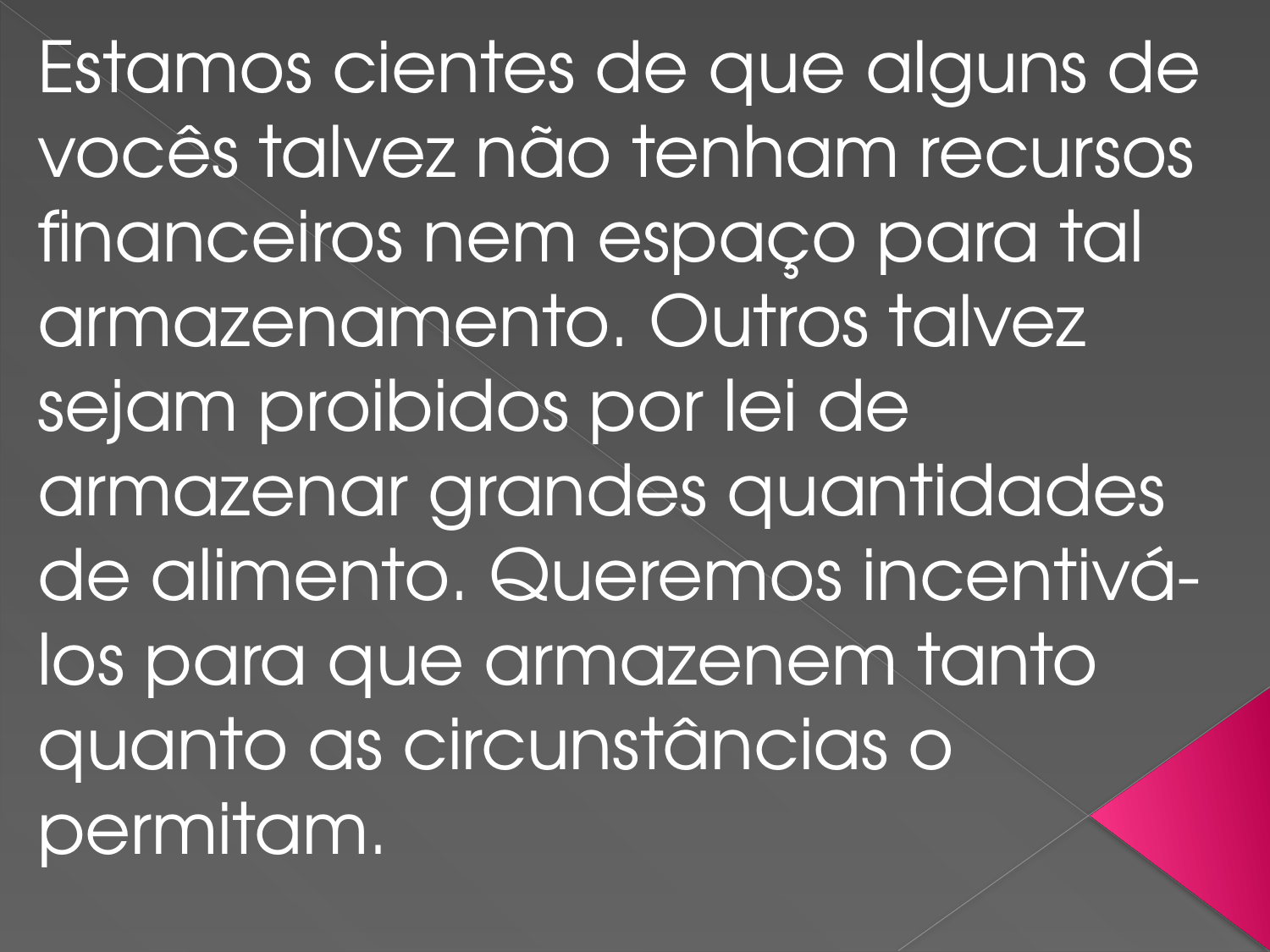

Estamos cientes de que alguns de vocês talvez não tenham recursos financeiros nem espaço para tal armazenamento. Outros talvez sejam proibidos por lei de armazenar grandes quantidades de alimento. Queremos incentivá-los para que armazenem tanto quanto as circunstâncias o permitam.